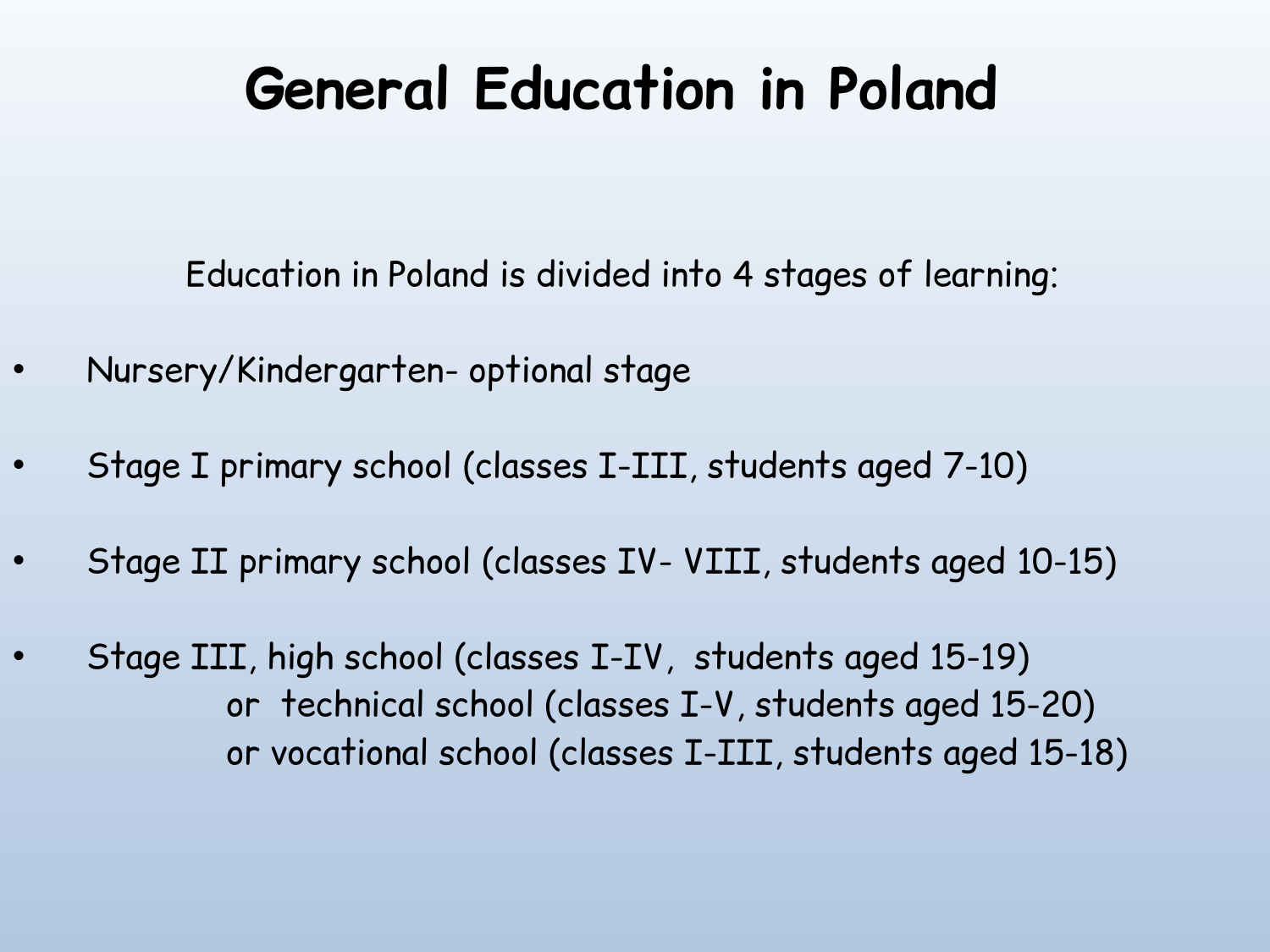

# General Education in Poland
Education in Poland is divided into 4 stages of learning:

Nursery/Kindergarten- optional stage

Stage I primary school (classes I-III, students aged 7-10)

Stage II primary school (classes IV- VIII, students aged 10-15)

Stage III, high school (classes I-IV,  students aged 15-19)
                     or  technical school (classes I-V, students aged 15-20)
                     or vocational school (classes I-III, students aged 15-18)